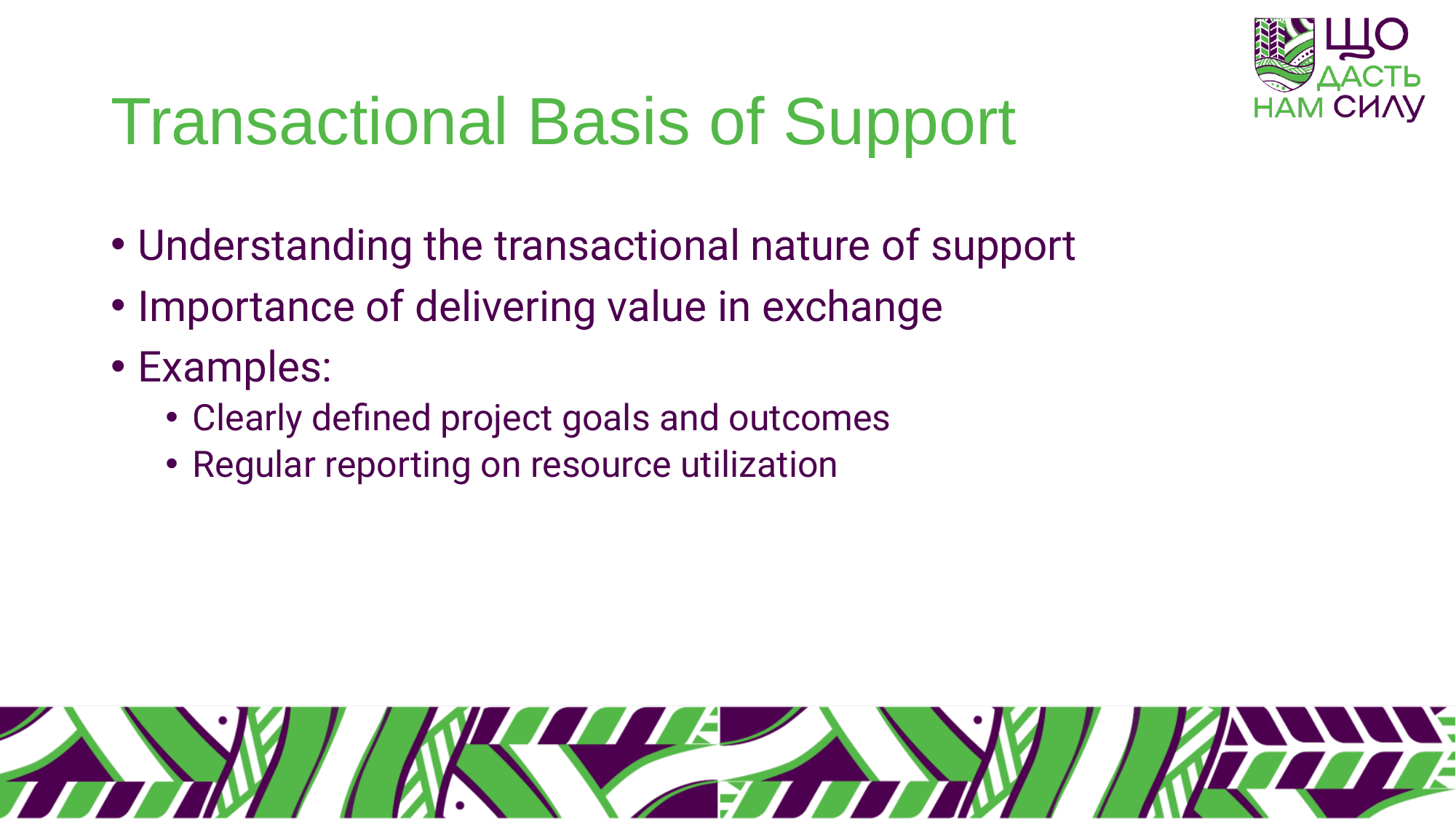

# Transactional Basis of Support
Understanding the transactional nature of support
Importance of delivering value in exchange
Examples:
Clearly defined project goals and outcomes
Regular reporting on resource utilization